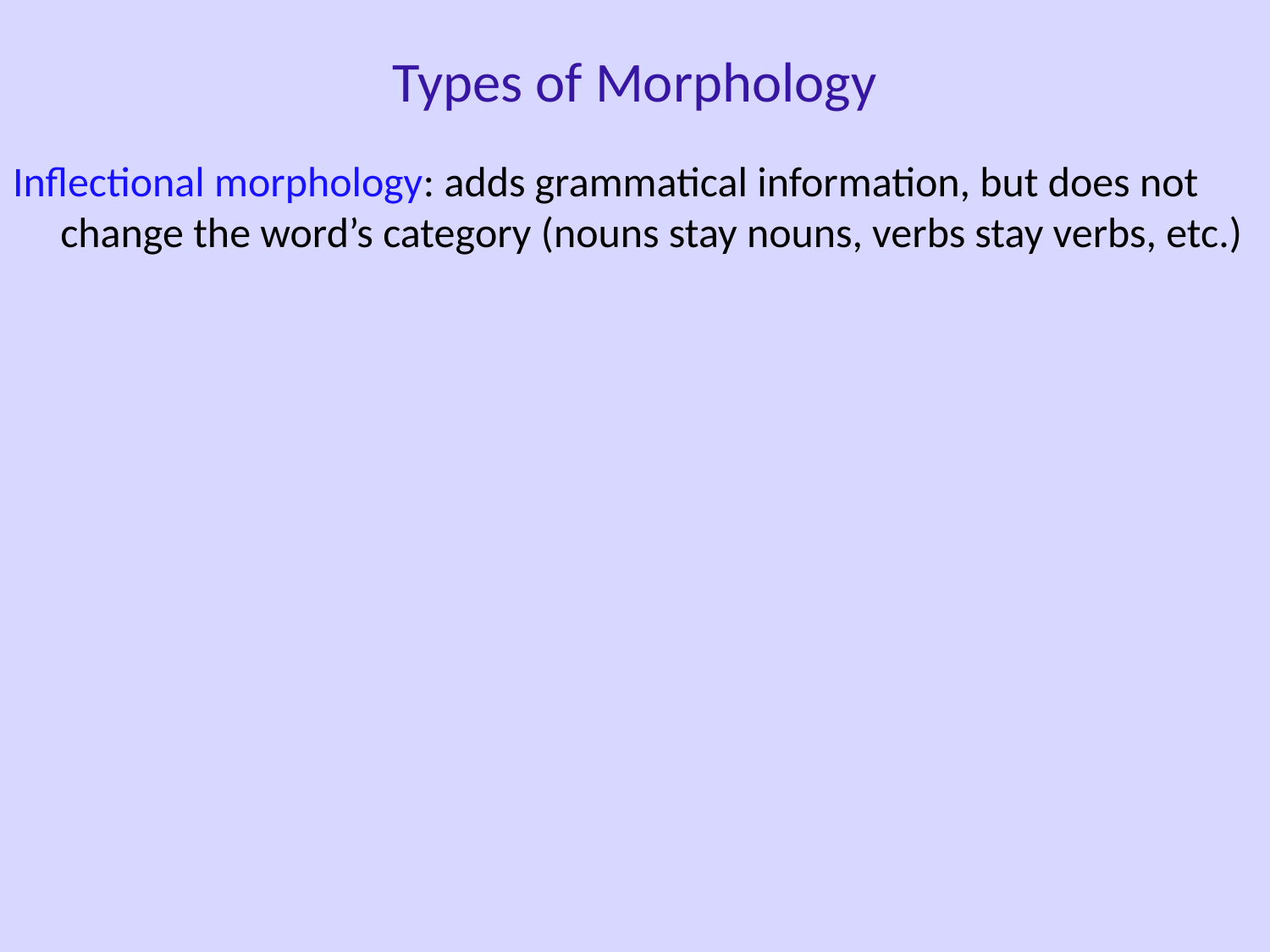

Types of Morphology
Inflectional morphology: adds grammatical information, but does not change the word’s category (nouns stay nouns, verbs stay verbs, etc.)